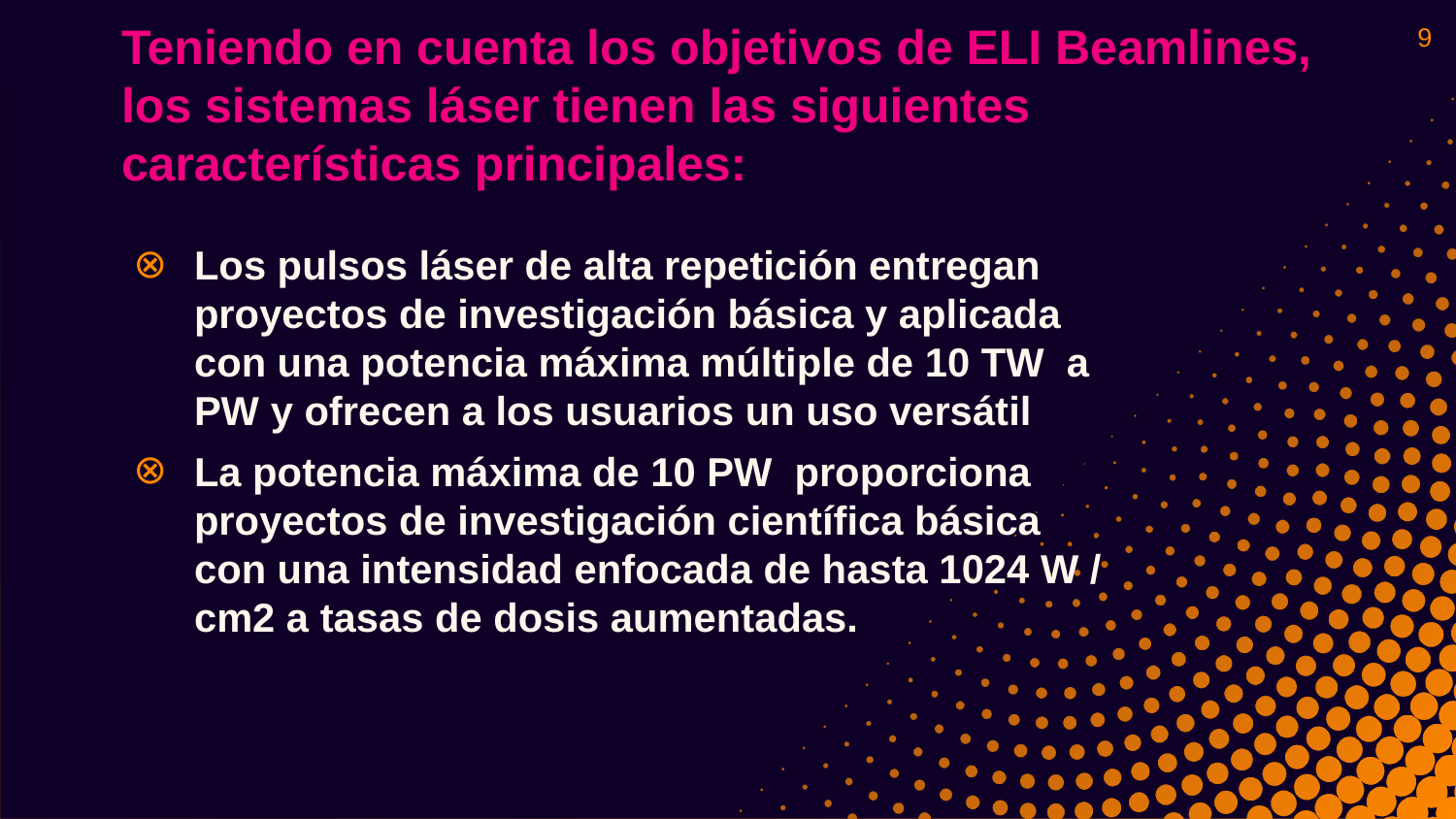

9
# Teniendo en cuenta los objetivos de ELI Beamlines, los sistemas láser tienen las siguientes características principales:
Los pulsos láser de alta repetición entregan proyectos de investigación básica y aplicada con una potencia máxima múltiple de 10 TW  a PW y ofrecen a los usuarios un uso versátil
La potencia máxima de 10 PW  proporciona proyectos de investigación científica básica con una intensidad enfocada de hasta 1024 W / cm2 a tasas de dosis aumentadas.